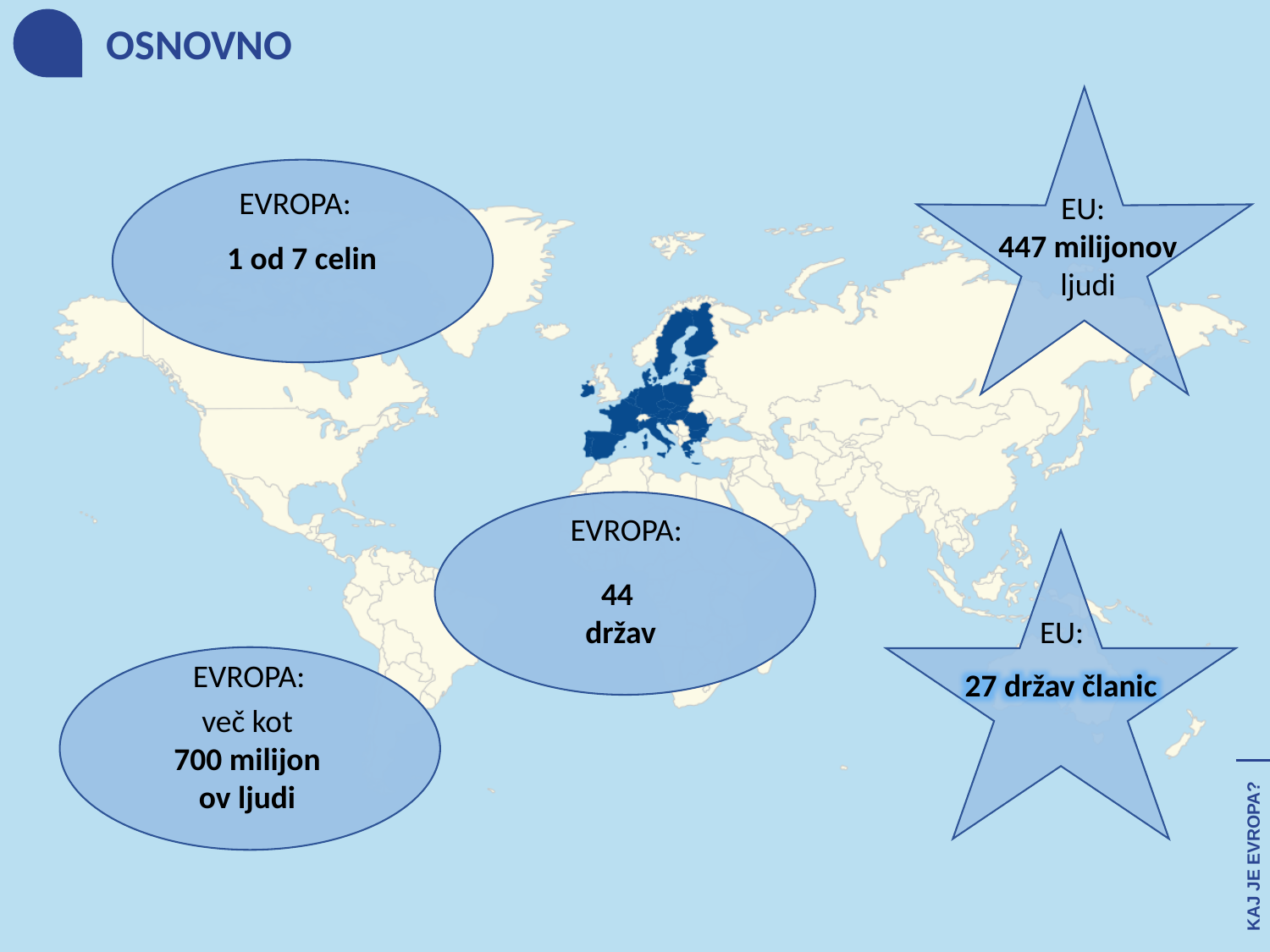

OSNOVNO

EVROPA:
EU:
447 milijonov ljudi
1 od 7 celin

EVROPA:

44
držav
EU:

EVROPA:
27 držav članic
več kot 700 milijonov ljudi
KAJ JE EVROPA?